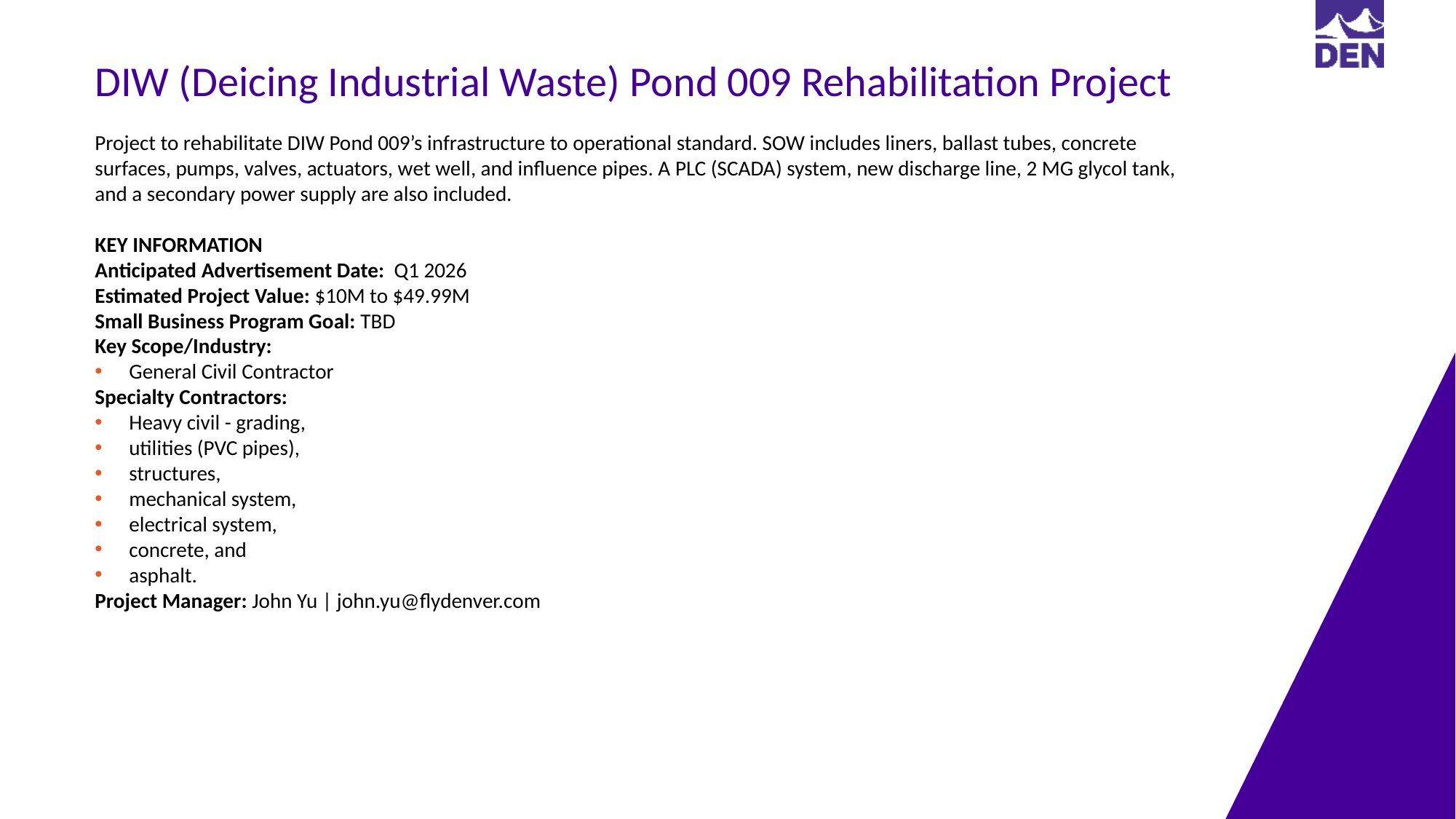

DIW (Deicing Industrial Waste) Pond 009 Rehabilitation Project
Project to rehabilitate DIW Pond 009’s infrastructure to operational standard. SOW includes liners, ballast tubes, concrete surfaces, pumps, valves, actuators, wet well, and influence pipes. A PLC (SCADA) system, new discharge line, 2 MG glycol tank, and a secondary power supply are also included.

KEY INFORMATION
Anticipated Advertisement Date:  Q1 2026
Estimated Project Value: $10M to $49.99M
Small Business Program Goal: TBD
Key Scope/Industry:
General Civil Contractor
Specialty Contractors:
Heavy civil - grading,
utilities (PVC pipes),
structures,
mechanical system,
electrical system,
concrete, and
asphalt.
Project Manager: John Yu | john.yu@flydenver.com